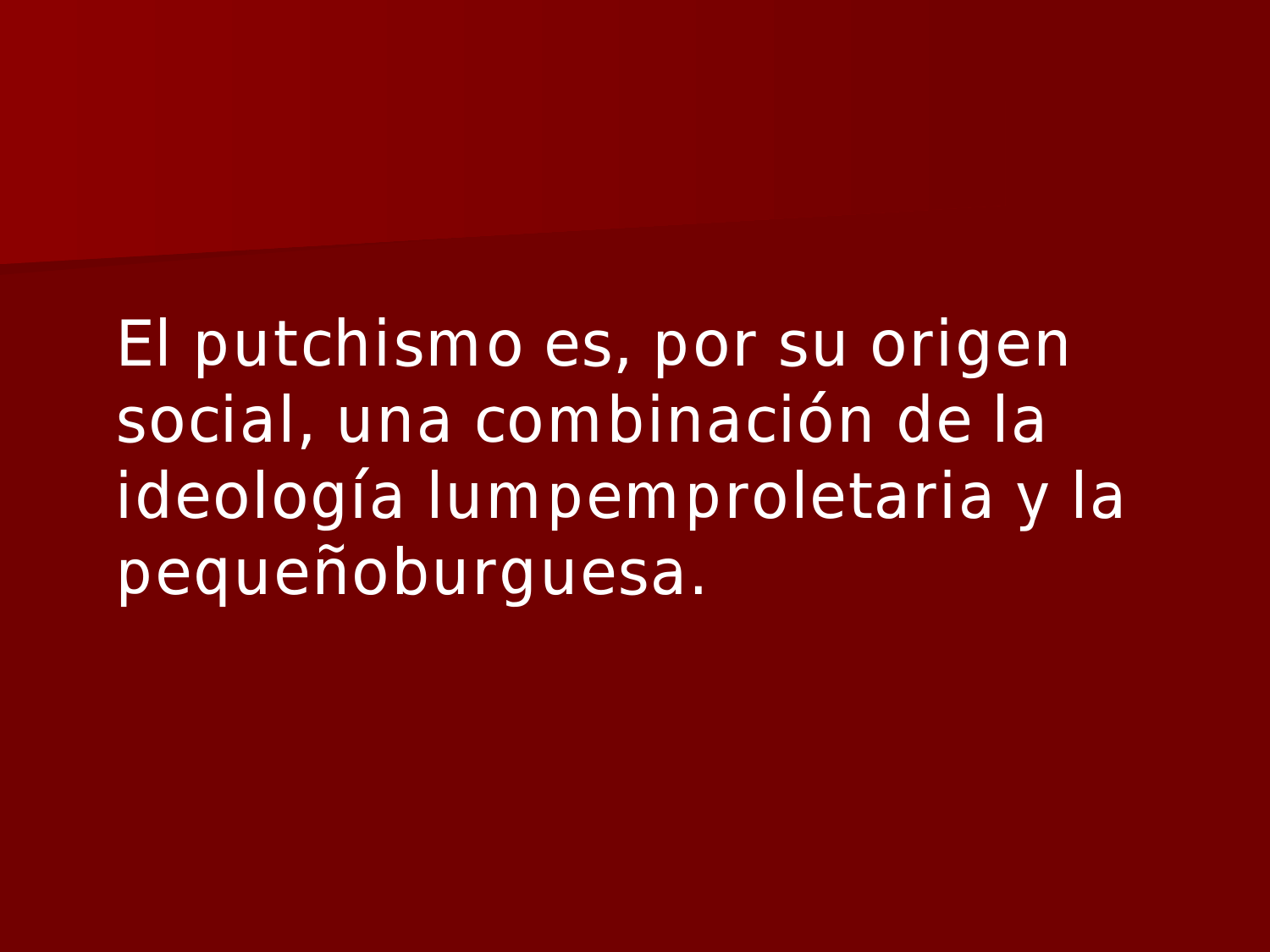

El putchismo es, por su origen social, una combinación de la ideología lumpemproletaria y la pequeñoburguesa.